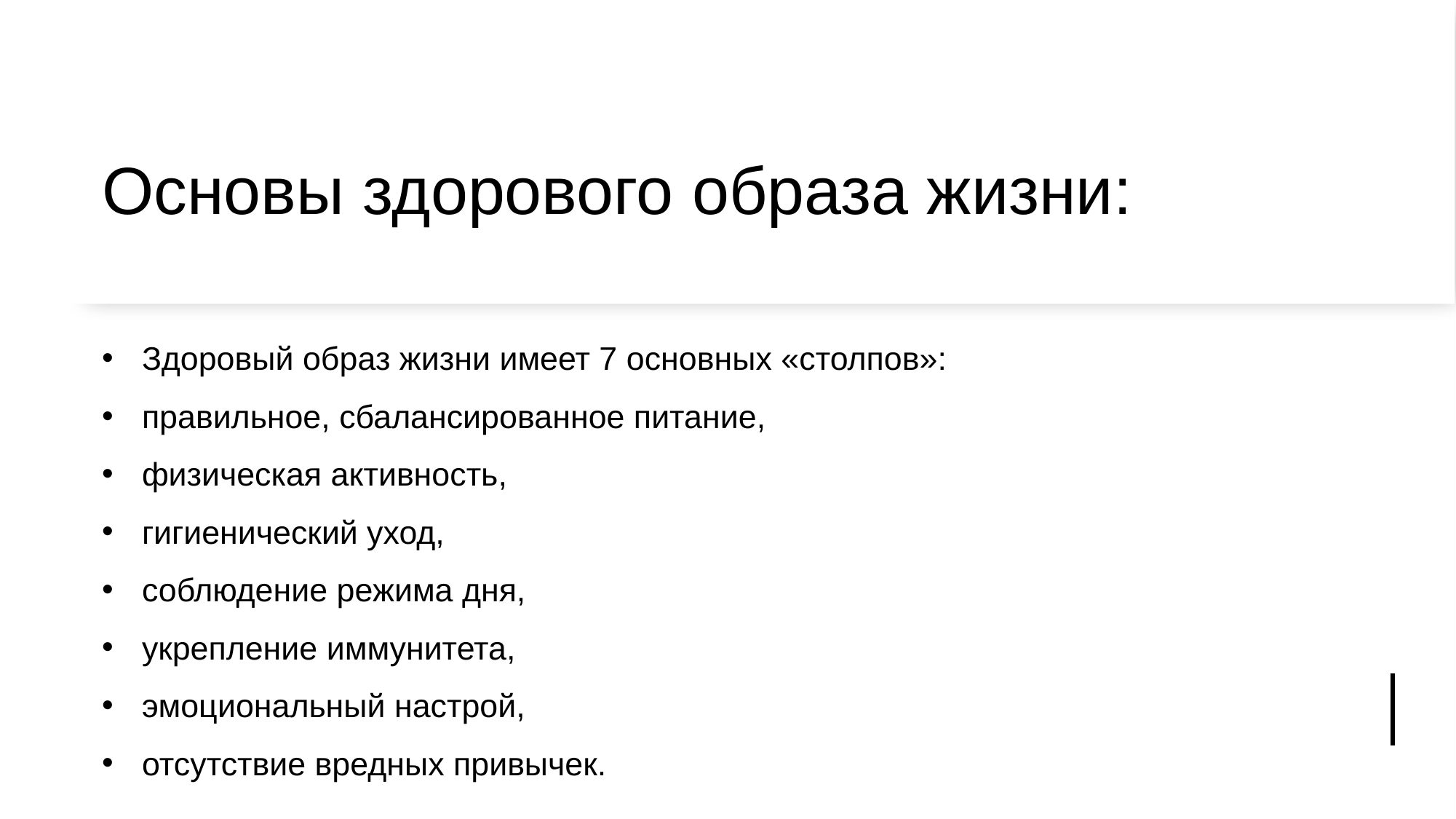

# Основы здорового образа жизни:
Здоровый образ жизни имеет 7 основных «столпов»:
правильное, сбалансированное питание,
физическая активность,
гигиенический уход,
соблюдение режима дня,
укрепление иммунитета,
эмоциональный настрой,
отсутствие вредных привычек.